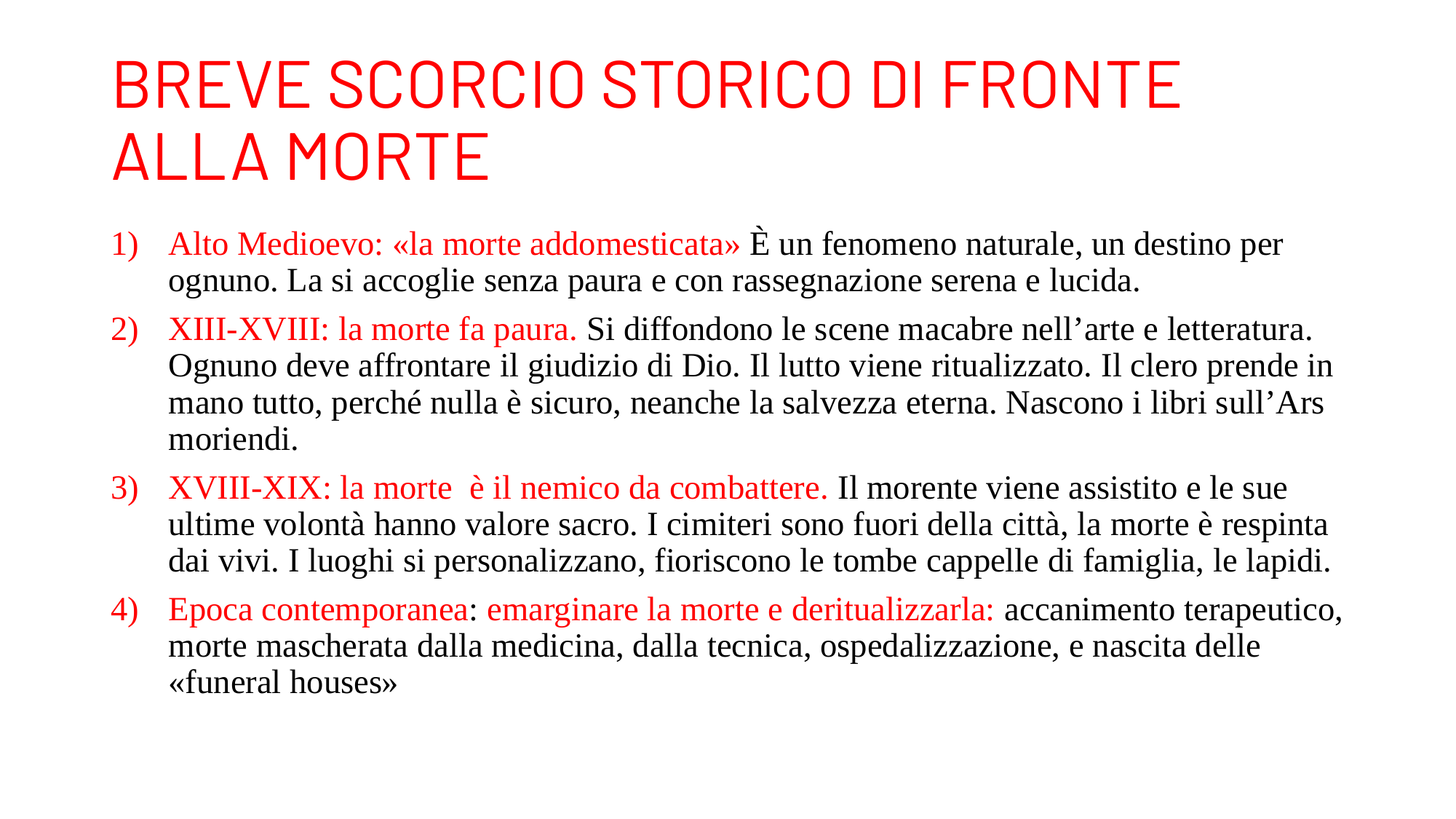

# Breve scorcio storico di fronte alla morte
Alto Medioevo: «la morte addomesticata» È un fenomeno naturale, un destino per ognuno. La si accoglie senza paura e con rassegnazione serena e lucida.
XIII-XVIII: la morte fa paura. Si diffondono le scene macabre nell’arte e letteratura. Ognuno deve affrontare il giudizio di Dio. Il lutto viene ritualizzato. Il clero prende in mano tutto, perché nulla è sicuro, neanche la salvezza eterna. Nascono i libri sull’Ars moriendi.
XVIII-XIX: la morte  è il nemico da combattere. Il morente viene assistito e le sue ultime volontà hanno valore sacro. I cimiteri sono fuori della città, la morte è respinta dai vivi. I luoghi si personalizzano, fioriscono le tombe cappelle di famiglia, le lapidi.
Epoca contemporanea: emarginare la morte e deritualizzarla: accanimento terapeutico, morte mascherata dalla medicina, dalla tecnica, ospedalizzazione, e nascita delle «funeral houses»